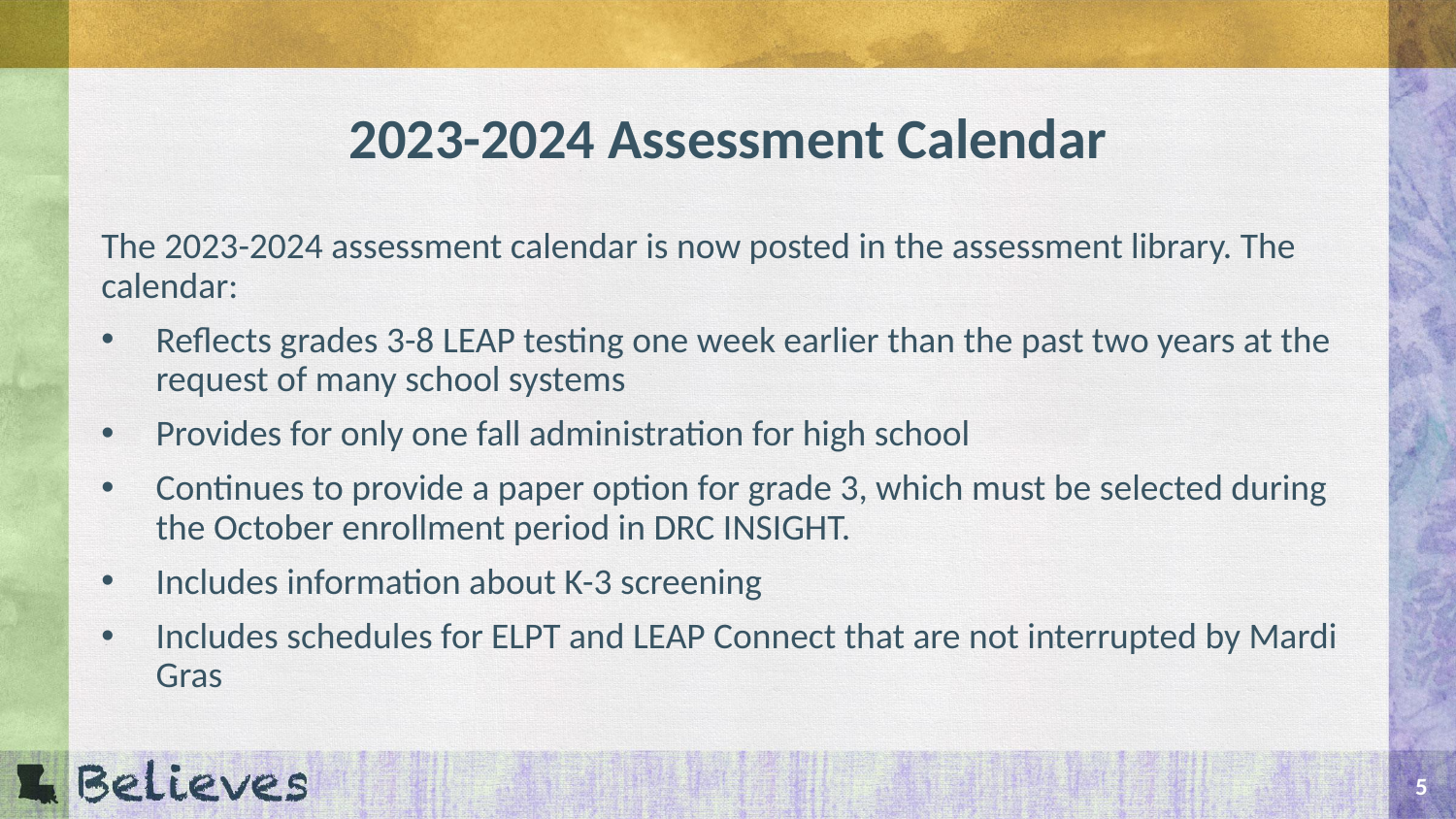

# 2023-2024 Assessment Calendar
The 2023-2024 assessment calendar is now posted in the assessment library. The calendar:
Reflects grades 3-8 LEAP testing one week earlier than the past two years at the request of many school systems
Provides for only one fall administration for high school
Continues to provide a paper option for grade 3, which must be selected during the October enrollment period in DRC INSIGHT.
Includes information about K-3 screening
Includes schedules for ELPT and LEAP Connect that are not interrupted by Mardi Gras